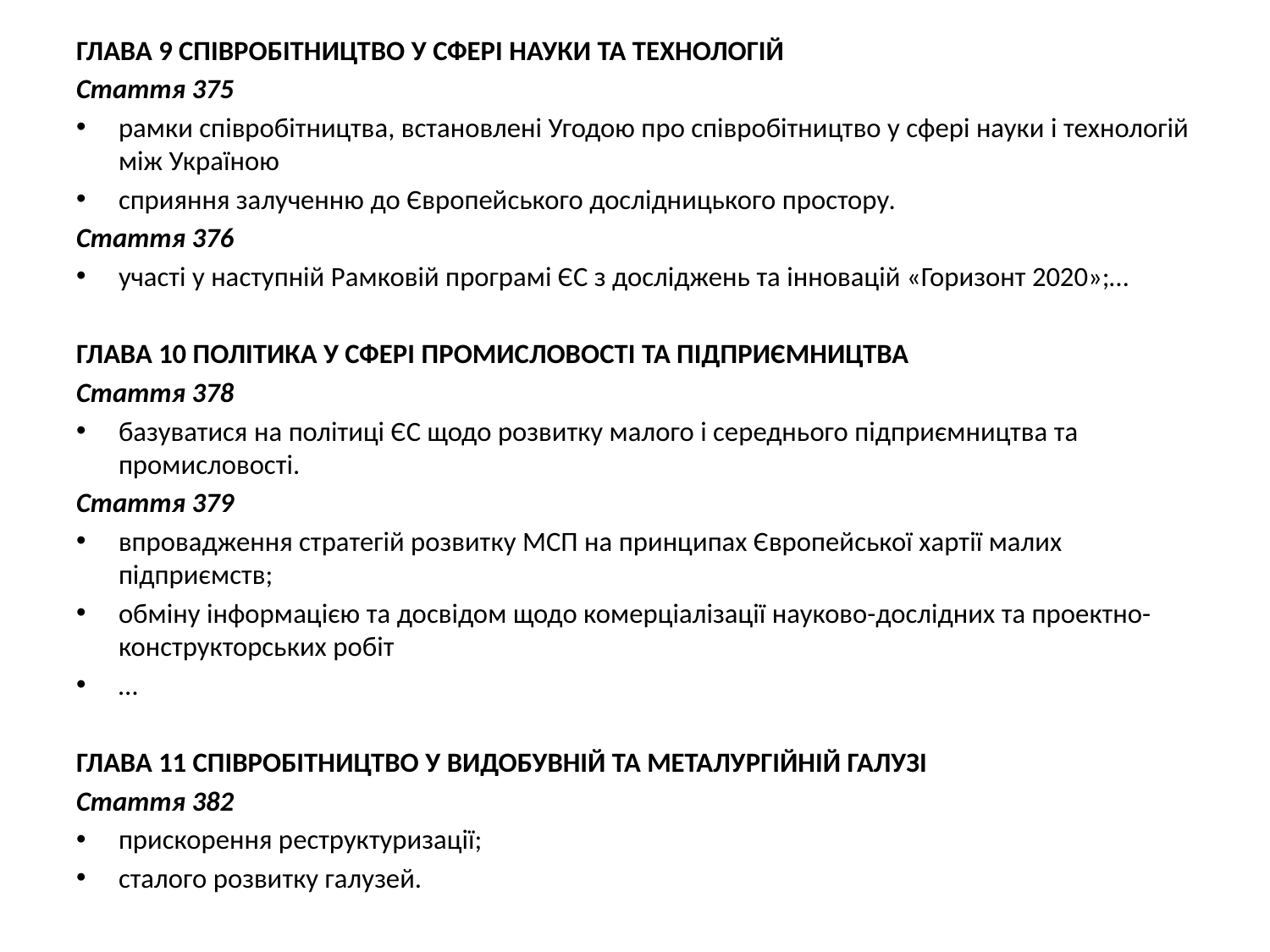

ГЛАВА 9 СПІВРОБІТНИЦТВО У СФЕРІ НАУКИ ТА ТЕХНОЛОГІЙ
Стаття 375
рамки співробітництва, встановлені Угодою про співробітництво у сфері науки і технологій між Україною
сприяння залученню до Європейського дослідницького простору.
Стаття 376
участі у наступній Рамковій програмі ЄС з досліджень та інновацій «Горизонт 2020»;…

ГЛАВА 10 ПОЛІТИКА У СФЕРІ ПРОМИСЛОВОСТІ ТА ПІДПРИЄМНИЦТВА
Стаття 378
базуватися на політиці ЄС щодо розвитку малого і середнього підприємництва та промисловості.
Стаття 379
впровадження стратегій розвитку МСП на принципах Європейської хартії малих підприємств;
обміну інформацією та досвідом щодо комерціалізації науково-дослідних та проектно-конструкторських робіт
…

ГЛАВА 11 СПІВРОБІТНИЦТВО У ВИДОБУВНІЙ ТА МЕТАЛУРГІЙНІЙ ГАЛУЗІ
Стаття 382
прискорення реструктуризації;
сталого розвитку галузей.